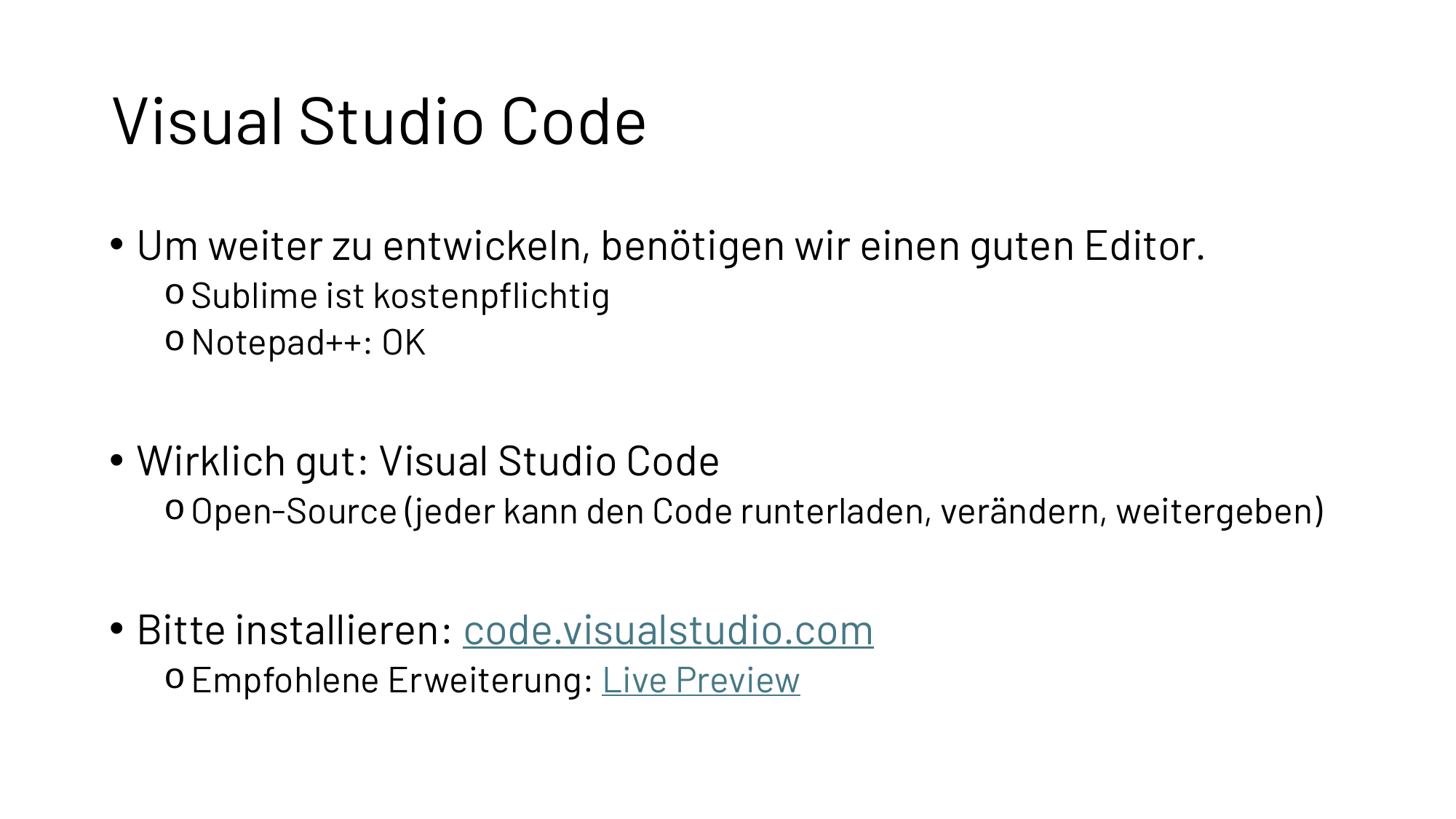

# Visual Studio Code
Um weiter zu entwickeln, benötigen wir einen guten Editor.
Sublime ist kostenpflichtig
Notepad++: OK

Wirklich gut: Visual Studio Code
Open-Source (jeder kann den Code runterladen, verändern, weitergeben)

Bitte installieren: code.visualstudio.com
Empfohlene Erweiterung: Live Preview